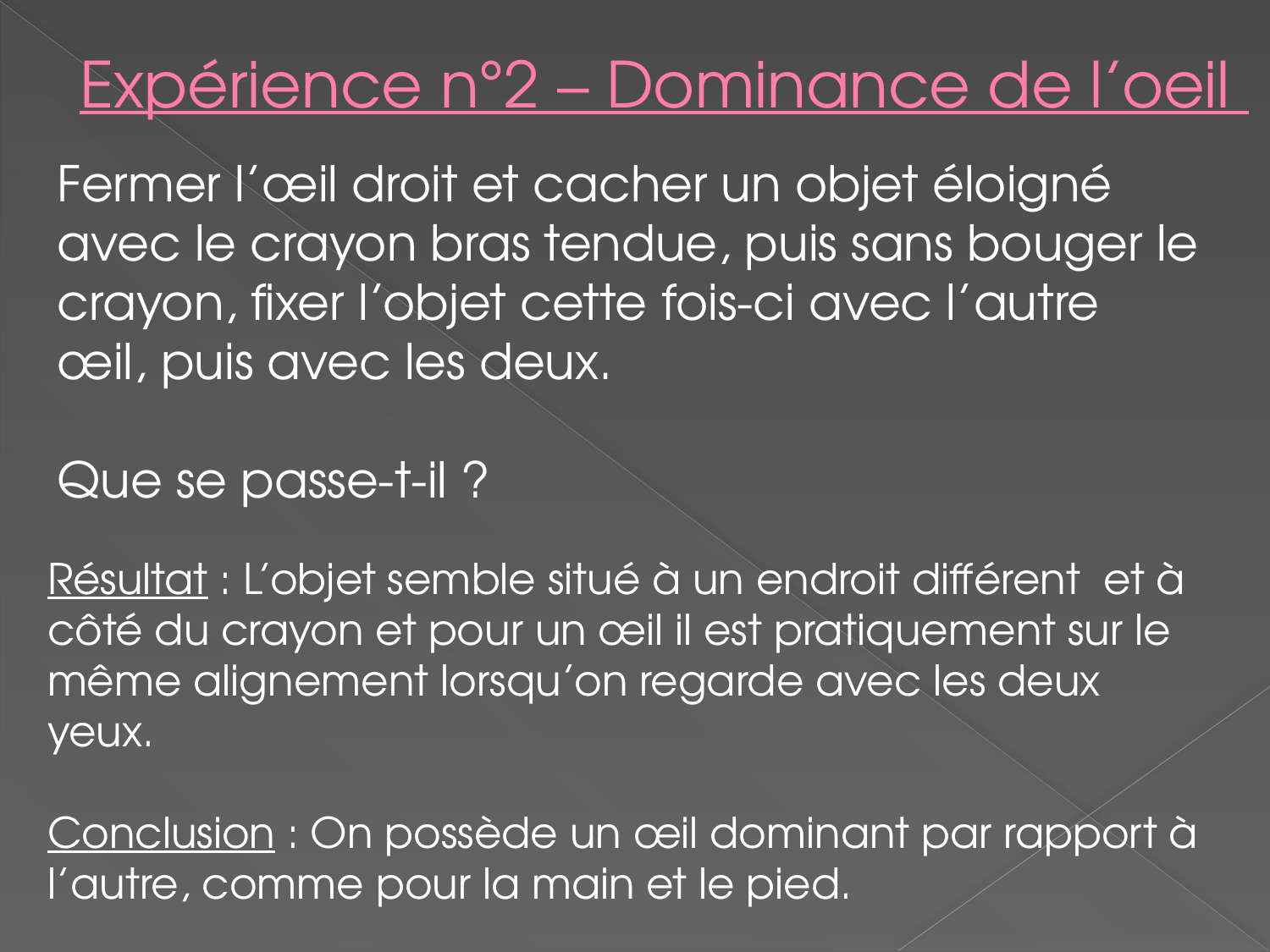

# Expérience n°2 – Dominance de l’oeil
Fermer l’œil droit et cacher un objet éloigné avec le crayon bras tendue, puis sans bouger le crayon, fixer l’objet cette fois-ci avec l’autre œil, puis avec les deux.

Que se passe-t-il ?
Résultat : L’objet semble situé à un endroit différent  et à côté du crayon et pour un œil il est pratiquement sur le même alignement lorsqu’on regarde avec les deux yeux.

Conclusion : On possède un œil dominant par rapport à l’autre, comme pour la main et le pied.